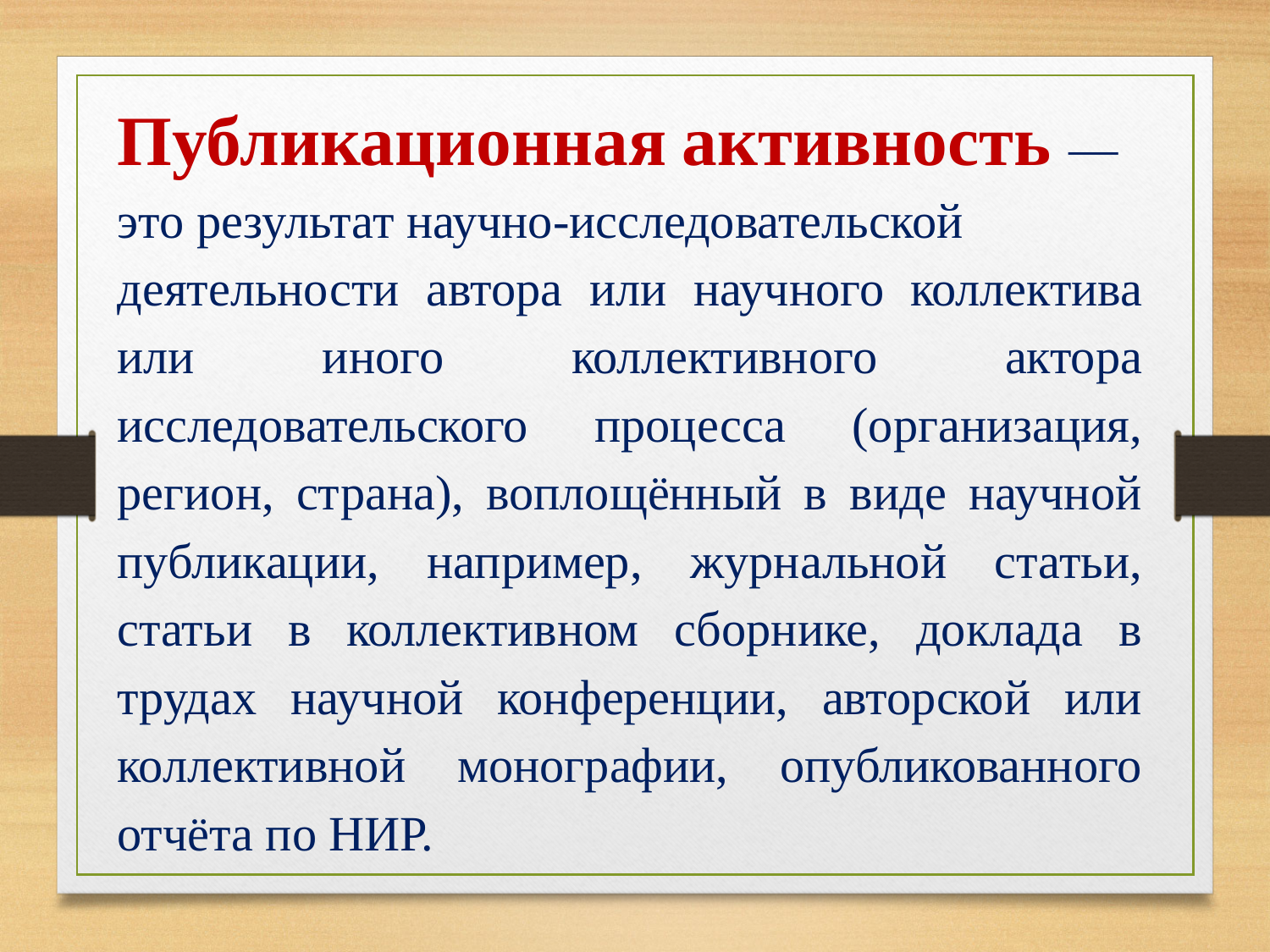

Публикационная активность —
это результат научно-исследовательской
деятельности автора или научного коллектива или иного коллективного актора исследовательского процесса (организация, регион, страна), воплощённый в виде научной публикации, например, журнальной статьи, статьи в коллективном сборнике, доклада в трудах научной конференции, авторской или коллективной монографии, опубликованного отчёта по НИР.